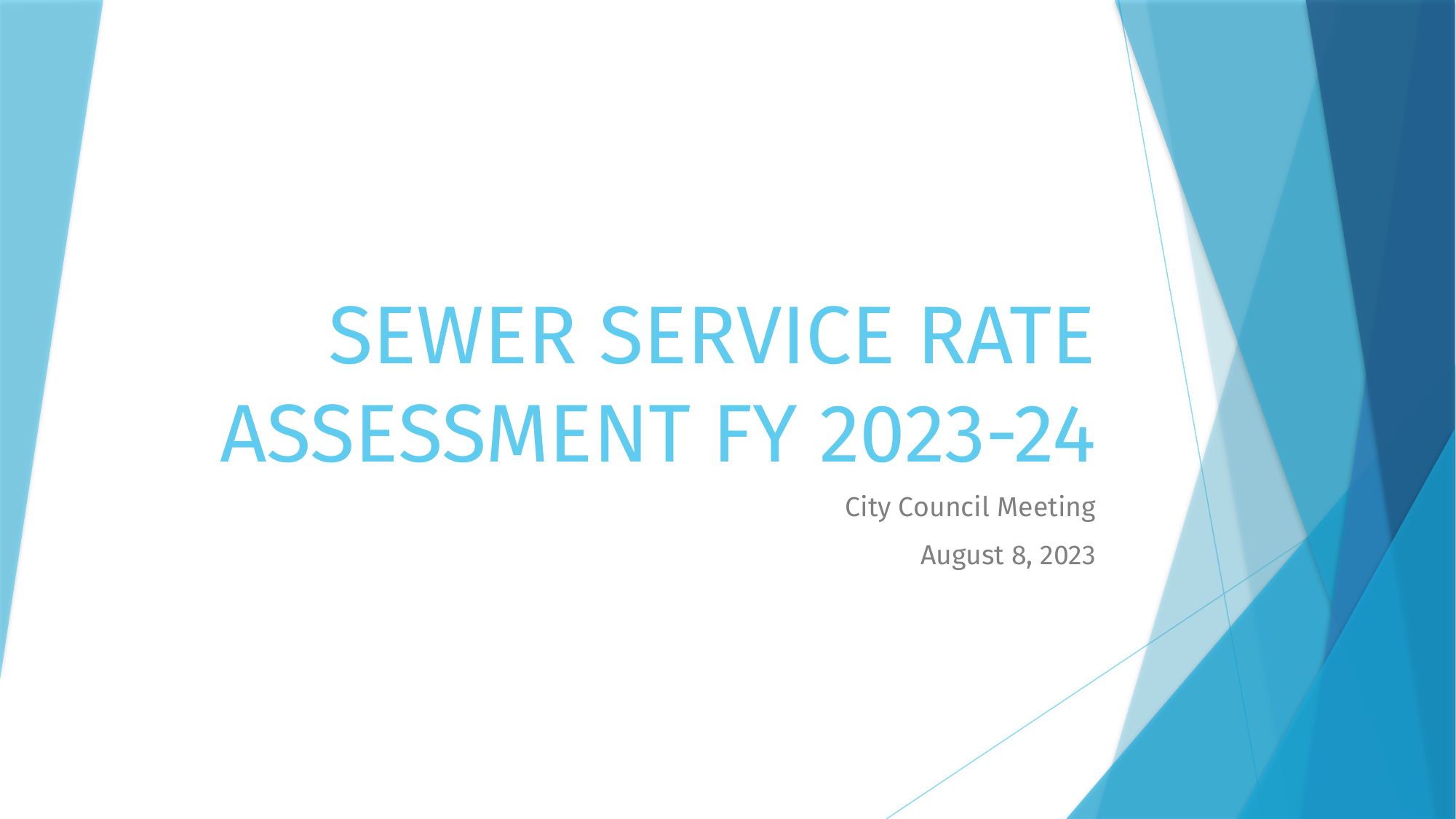

# SEWER SERVICE RATE ASSESSMENT FY 2023-24
City Council Meeting
August 8, 2023